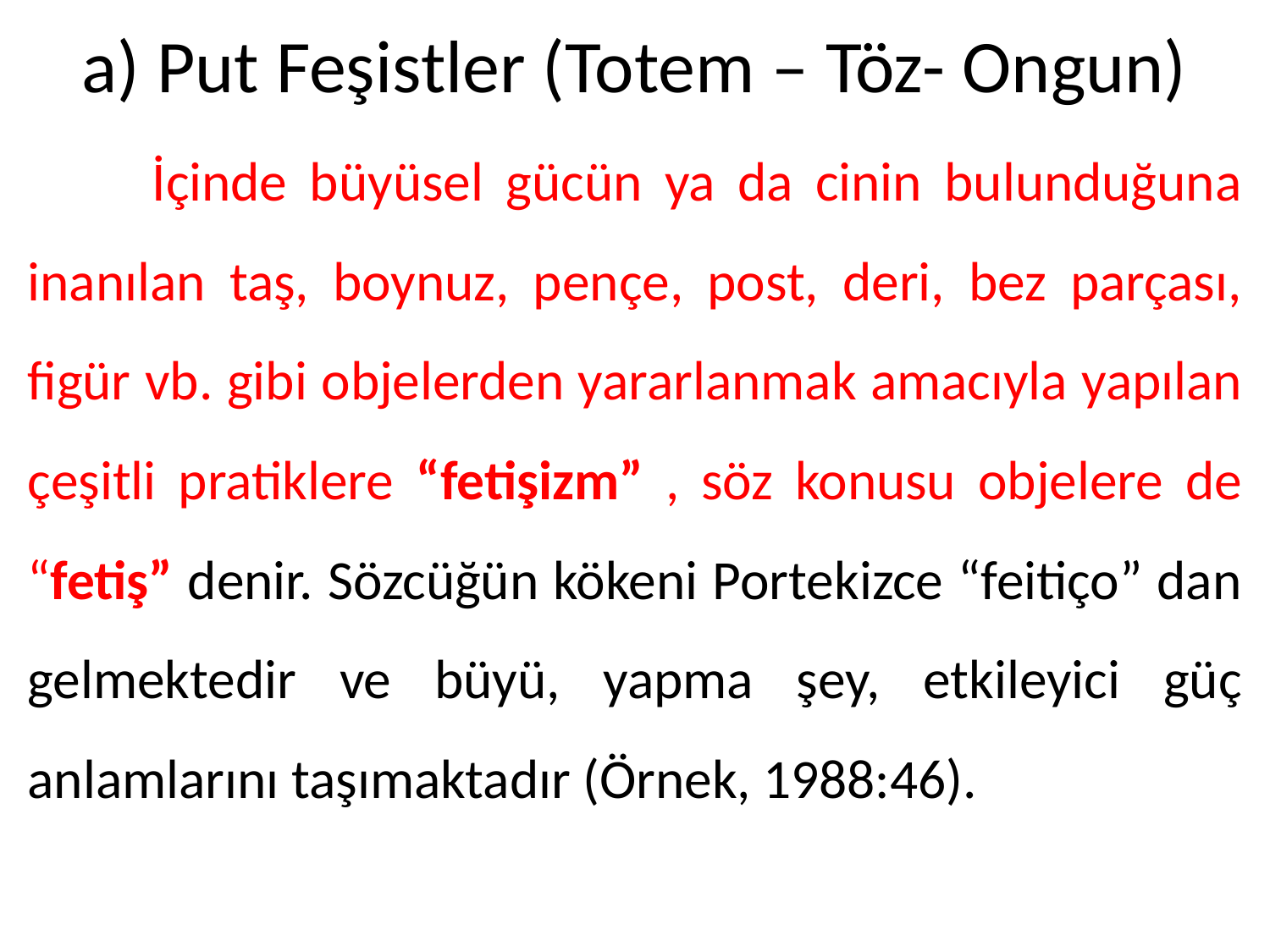

# a) Put Feşistler (Totem – Töz- Ongun)
	İçinde büyüsel gücün ya da cinin bulunduğuna inanılan taş, boynuz, pençe, post, deri, bez parçası, figür vb. gibi objelerden yararlanmak amacıyla yapılan çeşitli pratiklere “fetişizm” , söz konusu objelere de “fetiş” denir. Sözcüğün kökeni Portekizce “feitiço” dan gelmektedir ve büyü, yapma şey, etkileyici güç anlamlarını taşımaktadır (Örnek, 1988:46).